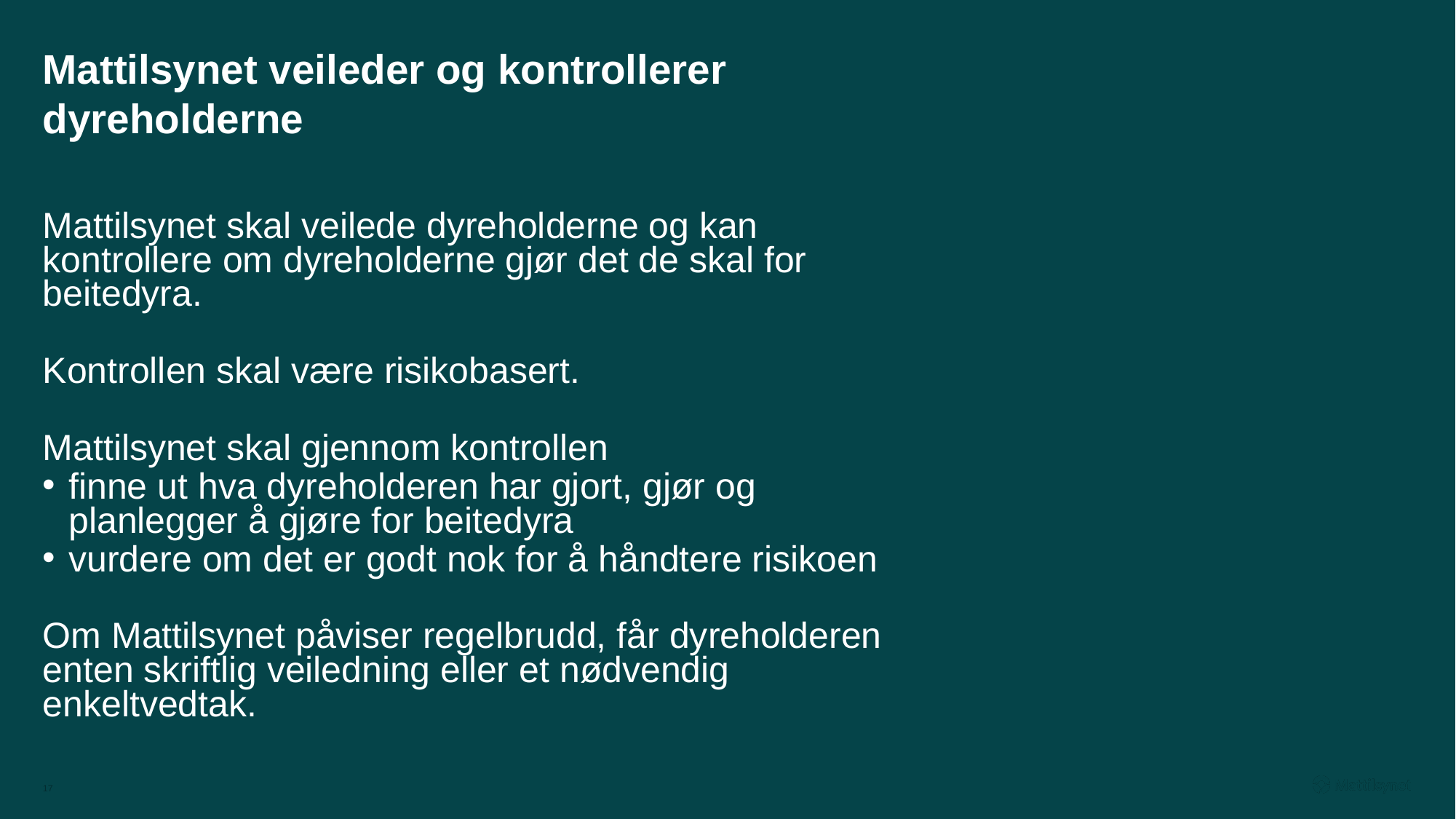

# Mattilsynet veileder og kontrollerer dyreholderne
Mattilsynet skal veilede dyreholderne og kan kontrollere om dyreholderne gjør det de skal for beitedyra.

Kontrollen skal være risikobasert.

Mattilsynet skal gjennom kontrollen
finne ut hva dyreholderen har gjort, gjør og planlegger å gjøre for beitedyra
vurdere om det er godt nok for å håndtere risikoen

Om Mattilsynet påviser regelbrudd, får dyreholderen enten skriftlig veiledning eller et nødvendig enkeltvedtak.

17